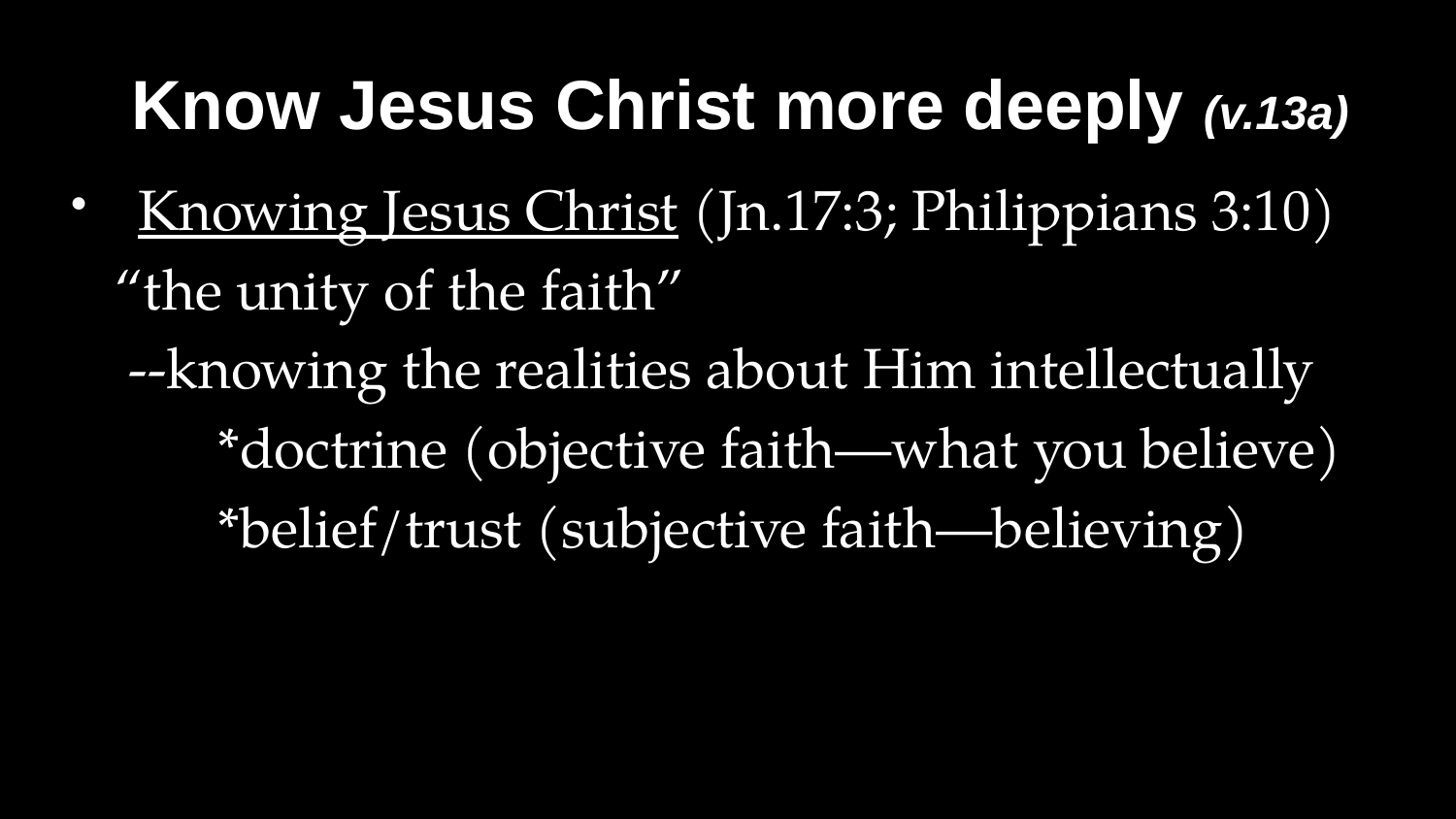

# Know Jesus Christ more deeply (v.13a)
Knowing Jesus Christ (Jn.17:3; Philippians 3:10)
   “the unity of the faith”
    --knowing the realities about Him intellectually
 	*doctrine (objective faith—what you believe)
 	*belief/trust (subjective faith—believing)